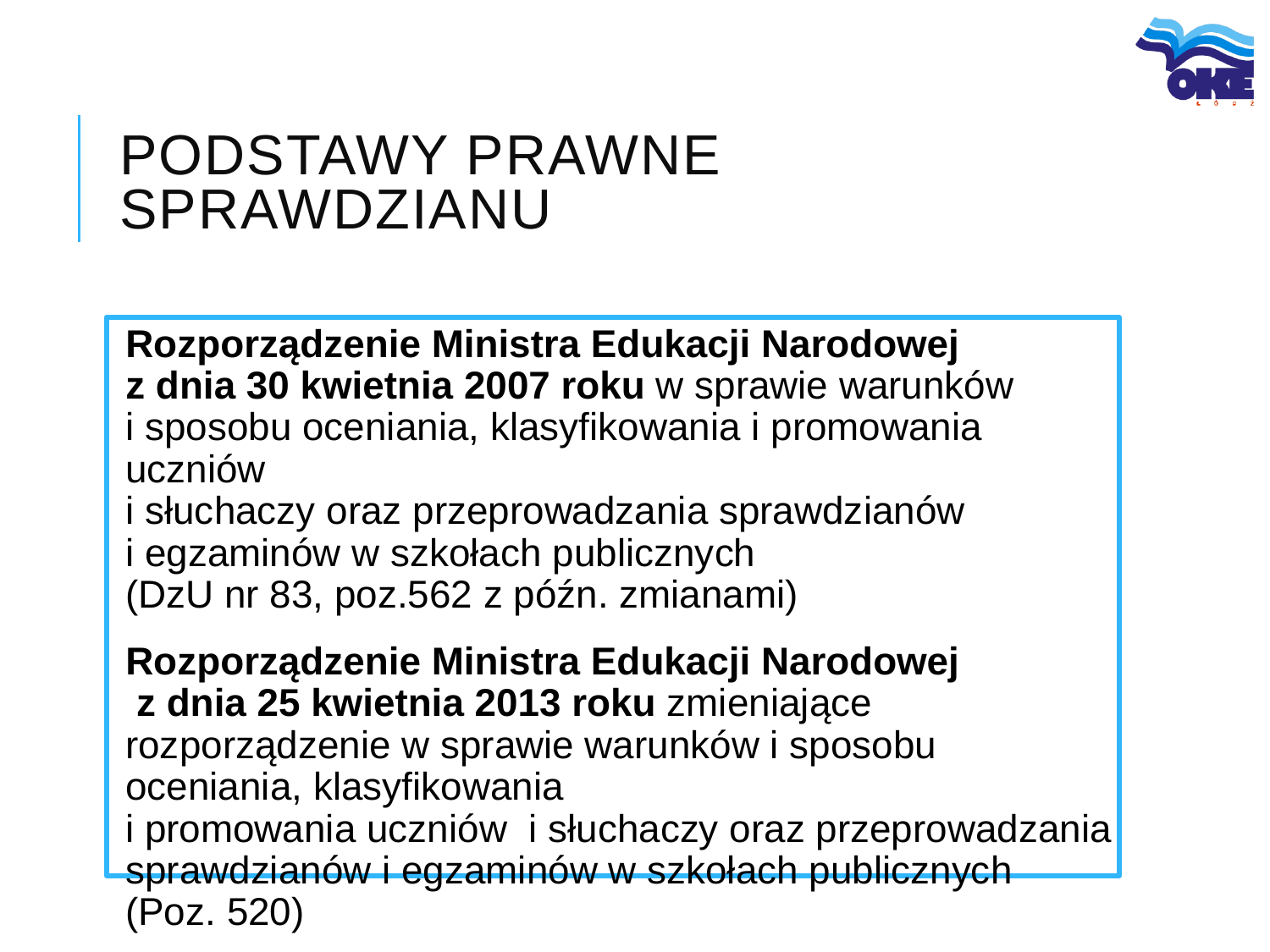

# Podstawy prawne sprawdzianu
Rozporządzenie Ministra Edukacji Narodowej
z dnia 30 kwietnia 2007 roku w sprawie warunków
i sposobu oceniania, klasyfikowania i promowania uczniów
i słuchaczy oraz przeprowadzania sprawdzianów
i egzaminów w szkołach publicznych
(DzU nr 83, poz.562 z późn. zmianami)
Rozporządzenie Ministra Edukacji Narodowej
 z dnia 25 kwietnia 2013 roku zmieniające rozporządzenie w sprawie warunków i sposobu oceniania, klasyfikowania
i promowania uczniów  i słuchaczy oraz przeprowadzania sprawdzianów i egzaminów w szkołach publicznych
(Poz. 520)